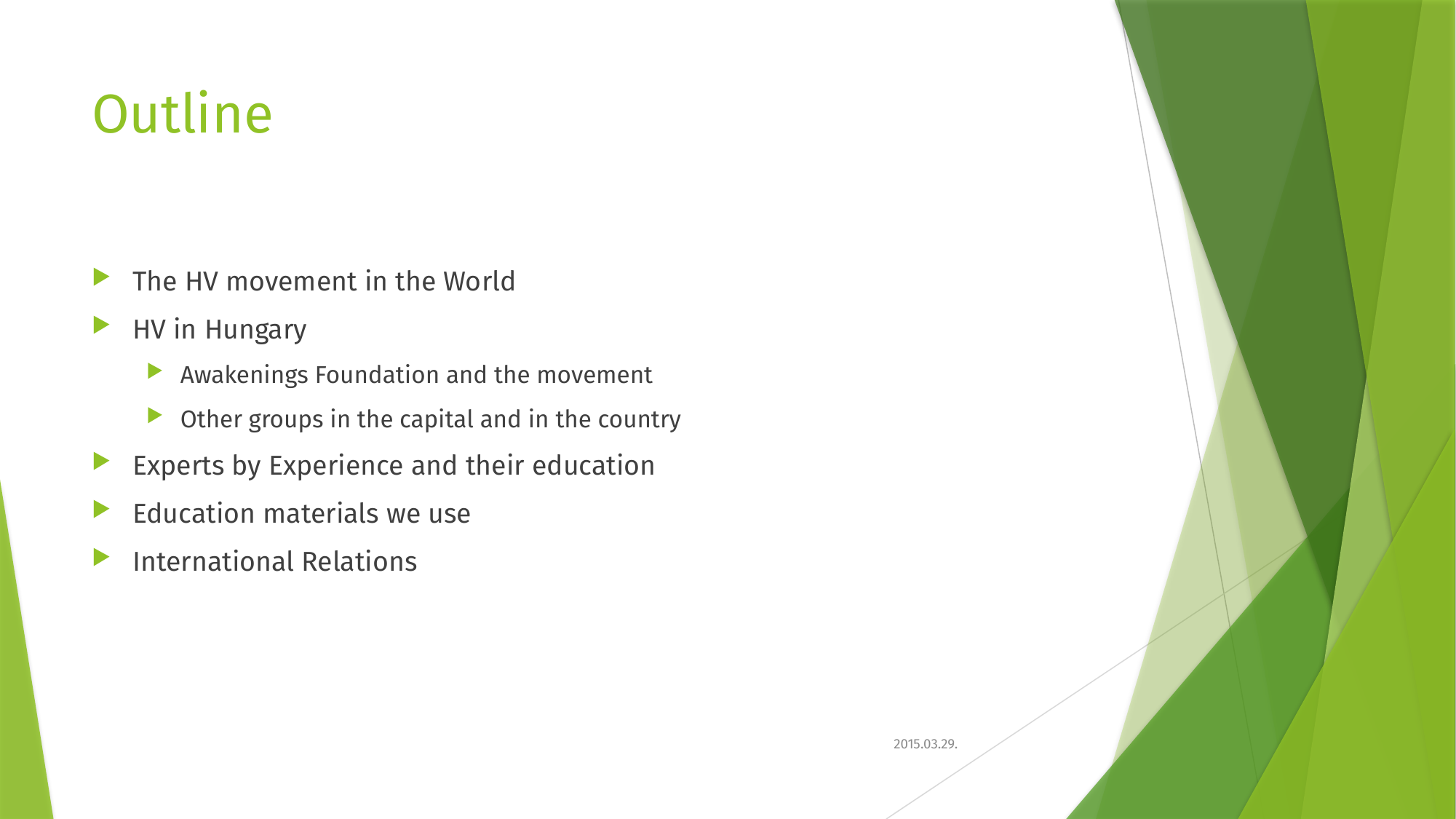

# Outline
The HV movement in the World
HV in Hungary
Awakenings Foundation and the movement
Other groups in the capital and in the country
Experts by Experience and their education
Education materials we use
International Relations
2015.03.29.